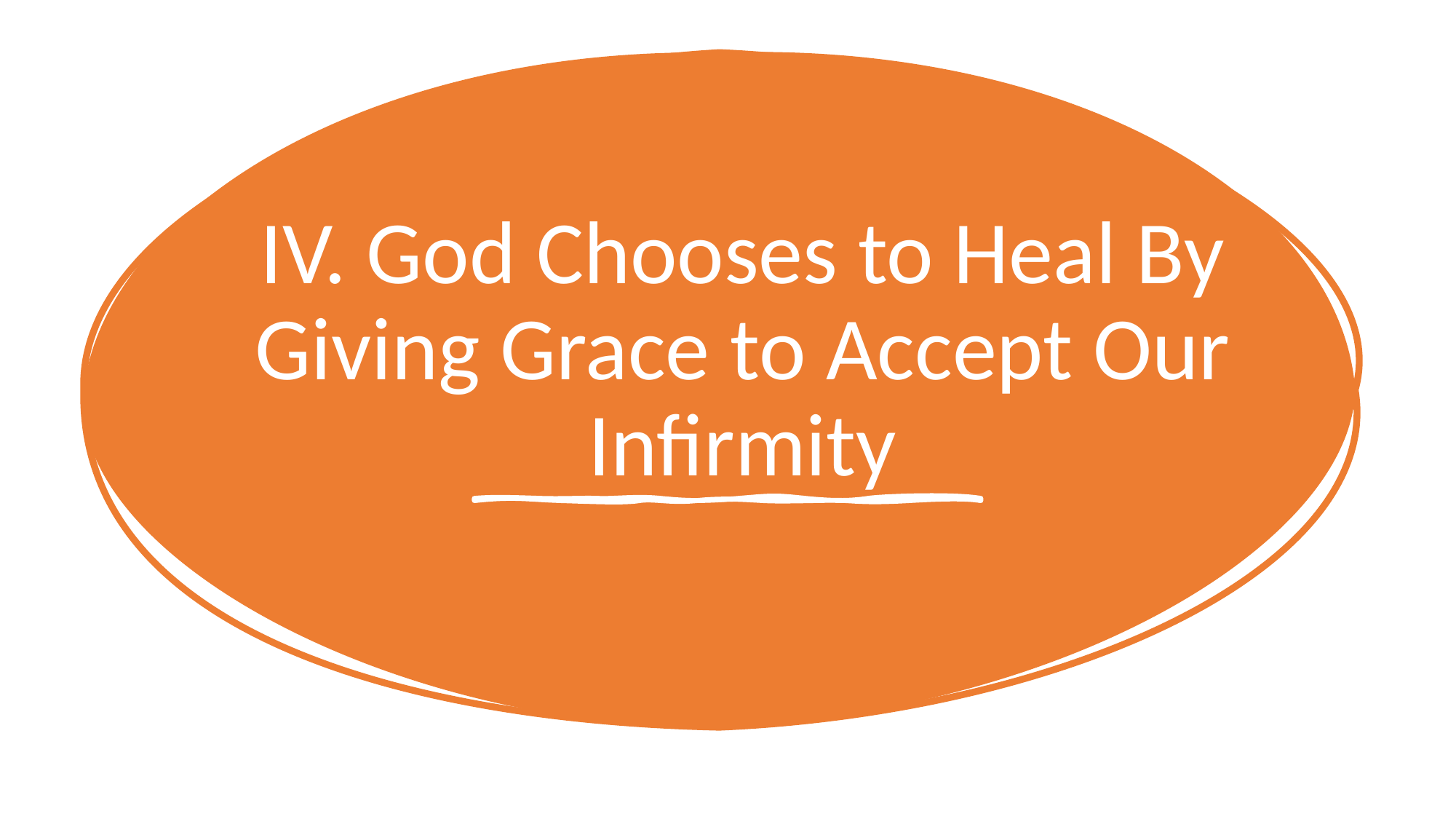

# IV. God Chooses to Heal By Giving Grace to Accept Our Infirmity